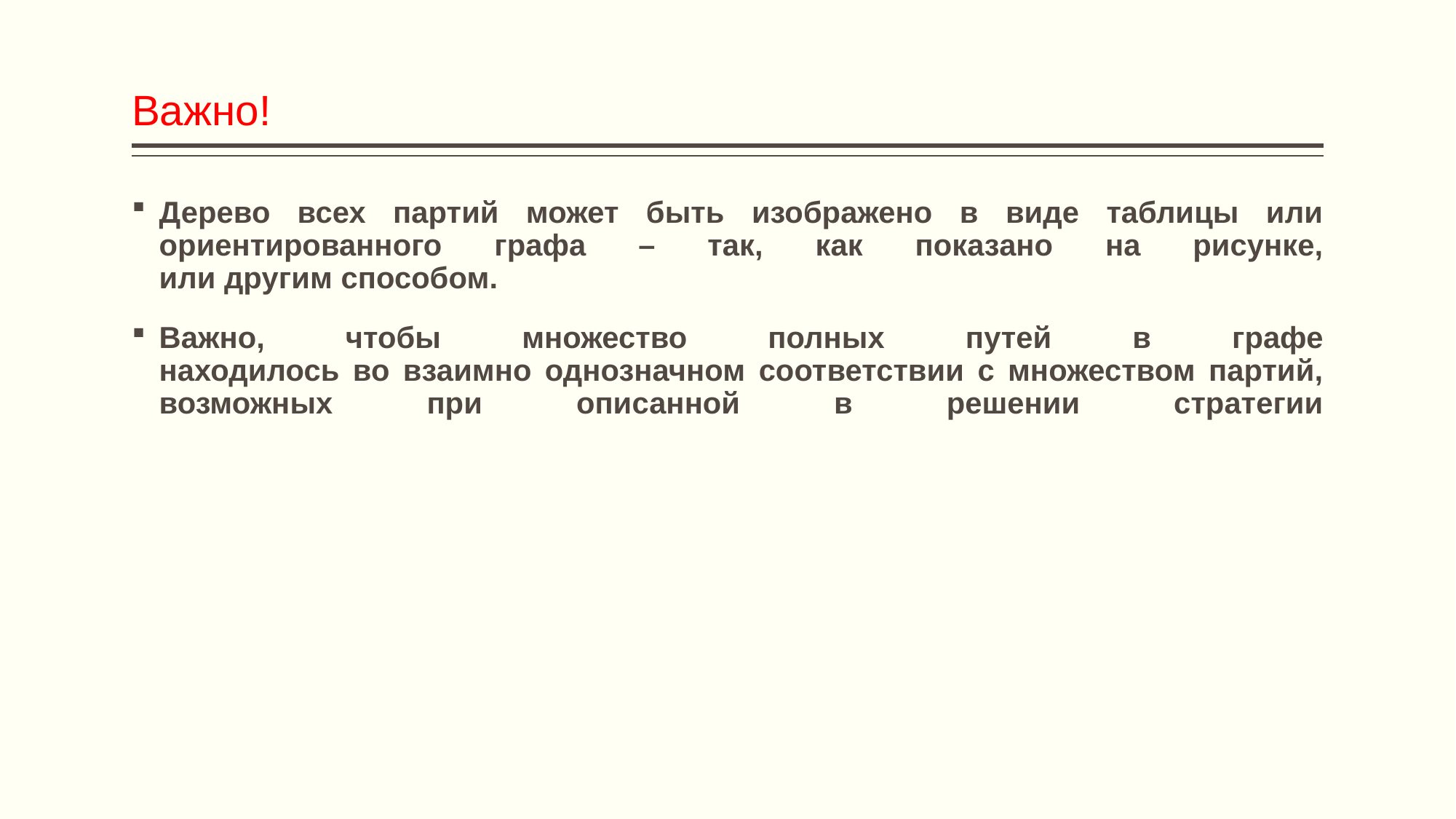

# Важно!
Дерево всех партий может быть изображено в виде таблицы или ориентированного графа – так, как показано на рисунке,
или другим способом.
Важно, чтобы множество полных путей в графе
находилось во взаимно однозначном соответствии с множеством партий, возможных при описанной в решении стратегии